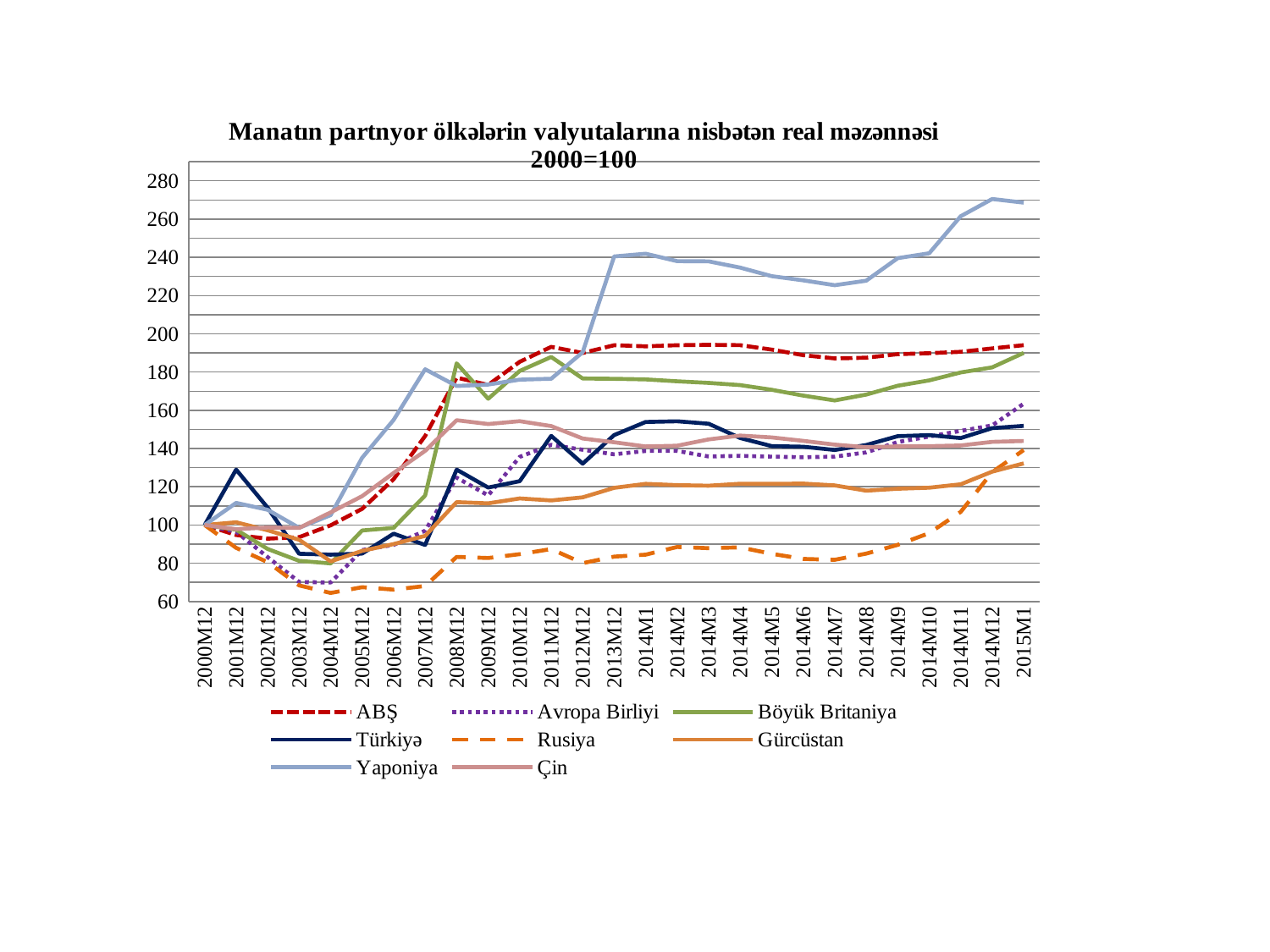

### Chart: Manatın partnyor ölkələrin valyutalarına nisbətən real məzənnəsi 2000=100

| Category | ABŞ  | Avropa Birliyi | Böyük Britaniya | Türkiyə | Rusiya | Gürcüstan | Yaponiya | Çin |
|---|---|---|---|---|---|---|---|---|
| 2000M12 | 100.0 | 100.0 | 100.0 | 100.0 | 100.0 | 100.0 | 100.0 | 100.0 |
| 2001M12 | 94.78045343349328 | 96.43287123561794 | 97.57658461690386 | 128.97132354765336 | 88.05964271085595 | 101.42164283948024 | 111.57152935166198 | 97.84315239557111 |
| 2002M12 | 92.8722052375482 | 83.22124000971556 | 87.4755626939595 | 109.07368815301157 | 80.5837454026338 | 97.24666640873897 | 107.97899088577014 | 98.69475321576125 |
| 2003M12 | 93.65652104535519 | 70.20658191116524 | 81.27161939186769 | 84.96947340616863 | 68.43378833749422 | 92.28069148528276 | 98.52444503195561 | 98.48713653988278 |
| 2004M12 | 99.8528519569446 | 69.90499519888924 | 79.93653140749855 | 84.49197078347666 | 64.48683307047561 | 81.00830460530958 | 105.17801765729247 | 106.6065318875038 |
| 2005M12 | 108.45401750882667 | 86.90950808367947 | 97.14418197330579 | 85.06313176010207 | 67.47700195700317 | 86.4924954514474 | 135.18133057241616 | 115.10763215887731 |
| 2006M12 | 123.98324131708092 | 89.61556607579831 | 98.49754719966553 | 95.47592333342732 | 66.19621729142442 | 90.04155811743597 | 154.9962070307349 | 127.23702977236313 |
| 2007M12 | 146.5850469670823 | 97.02714514829762 | 115.4547802379861 | 89.56654160200465 | 68.12709162185725 | 94.31475107864685 | 181.48369414650045 | 138.76837844934417 |
| 2008M12 | 177.0822773516665 | 124.7723709382527 | 184.5540894564284 | 128.968741687734 | 83.31158985720816 | 111.97084357254992 | 172.71334855104968 | 154.81722792096738 |
| 2009M12 | 173.29021031697877 | 115.4967624737302 | 166.0237281685391 | 119.60823634854005 | 82.75488389683238 | 111.34547081955787 | 173.4790348853734 | 152.83092816070942 |
| 2010M12 | 185.37306737362061 | 135.65302410506416 | 180.5927452384857 | 122.9193787348182 | 84.75935463693935 | 113.91190675741429 | 176.03544095042162 | 154.33612305717864 |
| 2011M12 | 193.1878068332379 | 141.93454109497668 | 187.9171351549964 | 146.6424459112442 | 87.41947473801832 | 112.86195295751348 | 176.51882306085125 | 151.75720007675113 |
| 2012M12 | 190.01123503721982 | 139.36091098291467 | 176.64061964570334 | 132.0772412423686 | 80.06382546291462 | 114.48293017876404 | 190.4015557065522 | 145.24609456899 |
| 2013M12 | 194.05443575032223 | 136.9632716371826 | 176.4887015135024 | 147.0568767239426 | 83.48879464084114 | 119.42881526096699 | 240.47087461063 | 143.28381048812238 |
| 2014M1 | 193.4752409676095 | 138.7255868806186 | 176.16363287002474 | 153.89896625672552 | 84.50791042599826 | 121.53455156035157 | 241.91079025514298 | 141.06875095114648 |
| 2014M2 | 194.06038826851523 | 138.71749326735562 | 175.1951070129014 | 154.26592135909237 | 88.52985459512992 | 120.84751037529834 | 238.00687626790165 | 141.47729858070926 |
| 2014M3 | 194.26313475268424 | 135.8632075633132 | 174.35741996199536 | 152.9881475418963 | 87.89887562751464 | 120.55244798987809 | 237.91501624431356 | 144.76209251232424 |
| 2014M4 | 194.07075633456515 | 136.17502137324337 | 173.19517014055162 | 145.5028921633687 | 88.32694814574414 | 121.59579642261255 | 234.62462848110235 | 146.80168401155262 |
| 2014M5 | 191.74280013211512 | 135.73702376929535 | 170.74516001169778 | 141.27395007742788 | 84.93131043859397 | 121.53495212912651 | 230.16417480518078 | 145.8208667314223 |
| 2014M6 | 188.852432563578 | 135.4563505008938 | 167.71707409376134 | 140.96065283101382 | 82.27372358120611 | 121.65468647274267 | 227.9779557561551 | 144.00810521118876 |
| 2014M7 | 187.1580581499358 | 135.73625303624075 | 165.17894641159654 | 139.24976021767515 | 81.8076393208421 | 120.71018808217279 | 225.44302298921798 | 142.05262173227283 |
| 2014M8 | 187.52130313238442 | 137.9721643105049 | 168.22824897226454 | 141.83437904273444 | 85.04516186861454 | 117.93972077320508 | 227.79245263989242 | 140.71168882722364 |
| 2014M9 | 189.38329656779237 | 143.38857586363608 | 172.85254096304163 | 146.4828751322223 | 89.62219571173006 | 118.98111285880195 | 239.58411174715292 | 141.1433414224532 |
| 2014M10 | 189.8642190508184 | 146.29126138498225 | 175.66145786259284 | 147.04868415782371 | 95.76179271133873 | 119.51353817519055 | 242.1344392685346 | 141.22571685393254 |
| 2014M11 | 190.59980742174977 | 149.258330854178 | 179.81059900070093 | 145.461366081308 | 106.83663462868863 | 121.30078919418244 | 261.50799712807657 | 141.60019773305754 |
| 2014M12 | 192.3703506221824 | 152.1010662842358 | 182.48137440199042 | 150.70244679587208 | 127.67254975406186 | 127.91198711173978 | 270.5092062300597 | 143.49299447173524 |
| 2015M1 | 194.08603724186278 | 163.44321140994262 | 190.02832309753504 | 151.86435625676074 | 139.20330521608201 | 132.21038857068584 | 268.6099970750767 | 143.9573165202647 |